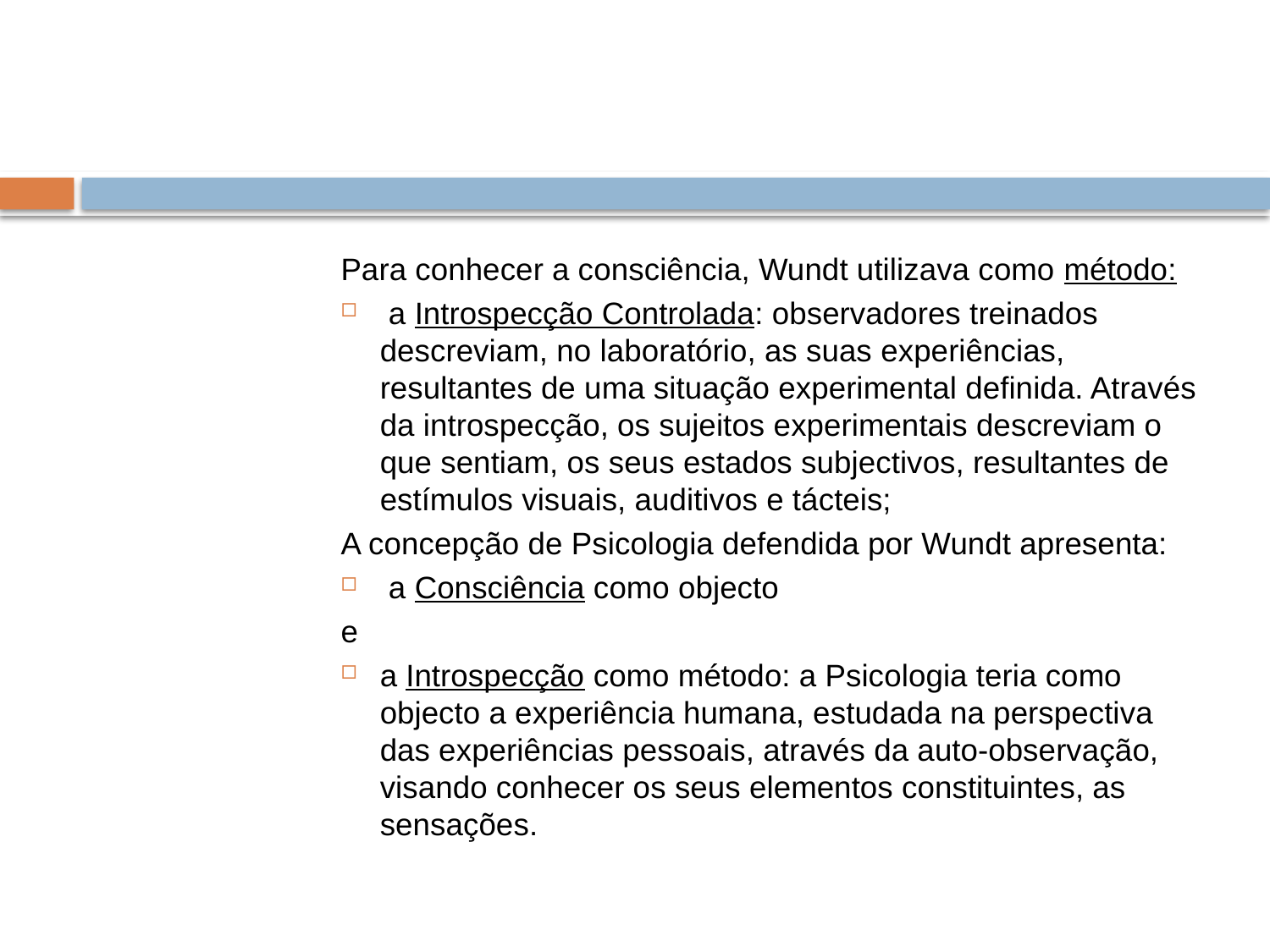

#

Para conhecer a consciência, Wundt utilizava como método:
 a Introspecção Controlada: observadores treinados descreviam, no laboratório, as suas experiências, resultantes de uma situação experimental definida. Através da introspecção, os sujeitos experimentais descreviam o que sentiam, os seus estados subjectivos, resultantes de estímulos visuais, auditivos e tácteis;
A concepção de Psicologia defendida por Wundt apresenta:
 a Consciência como objecto
e
a Introspecção como método: a Psicologia teria como objecto a experiência humana, estudada na perspectiva das experiências pessoais, através da auto-observação, visando conhecer os seus elementos constituintes, as sensações.